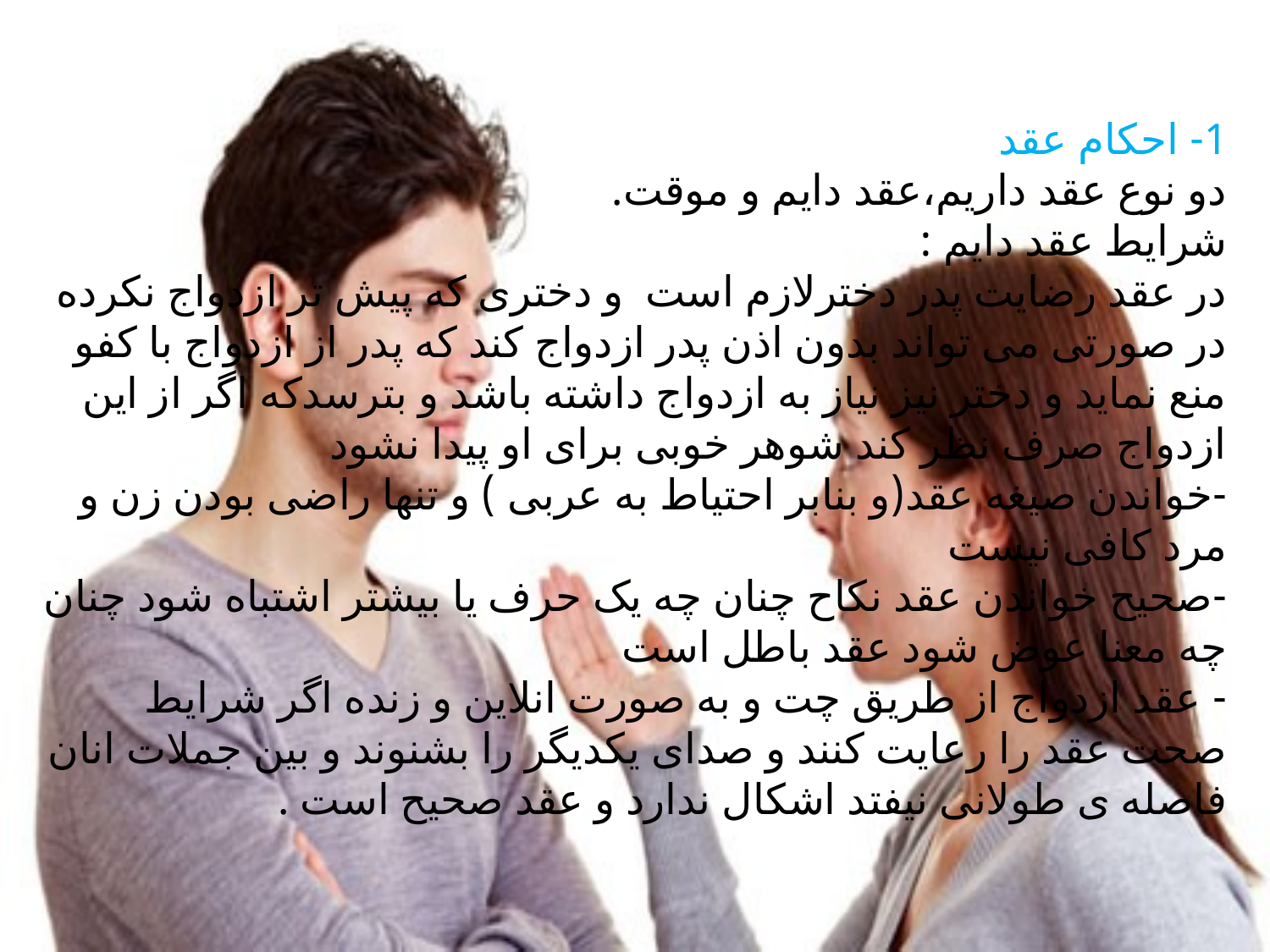

1- احکام عقد
دو نوع عقد داریم،عقد دایم و موقت.
شرایط عقد دایم :
در عقد رضایت پدر دخترلازم است  و دختری که پیش تر ازدواج نکرده در صورتی می تواند بدون اذن پدر ازدواج کند که پدر از ازدواج با کفو منع نماید و دختر نیز نیاز به ازدواج داشته باشد و بترسدکه اگر از این ازدواج صرف نظر کند شوهر خوبی برای او پیدا نشود
-خواندن صیغه عقد(و بنابر احتیاط به عربی ) و تنها راضی بودن زن و مرد کافی نیست
-صحیح خواندن عقد نکاح چنان چه یک حرف یا بیشتر اشتباه شود چنان چه معنا عوض شود عقد باطل است
- عقد ازدواج از طریق چت و به صورت انلاین و زنده اگر شرایط صحت عقد را رعایت کنند و صدای یکدیگر را بشنوند و بین جملات انان فاصله ی طولانی نیفتد اشکال ندارد و عقد صحیح است .